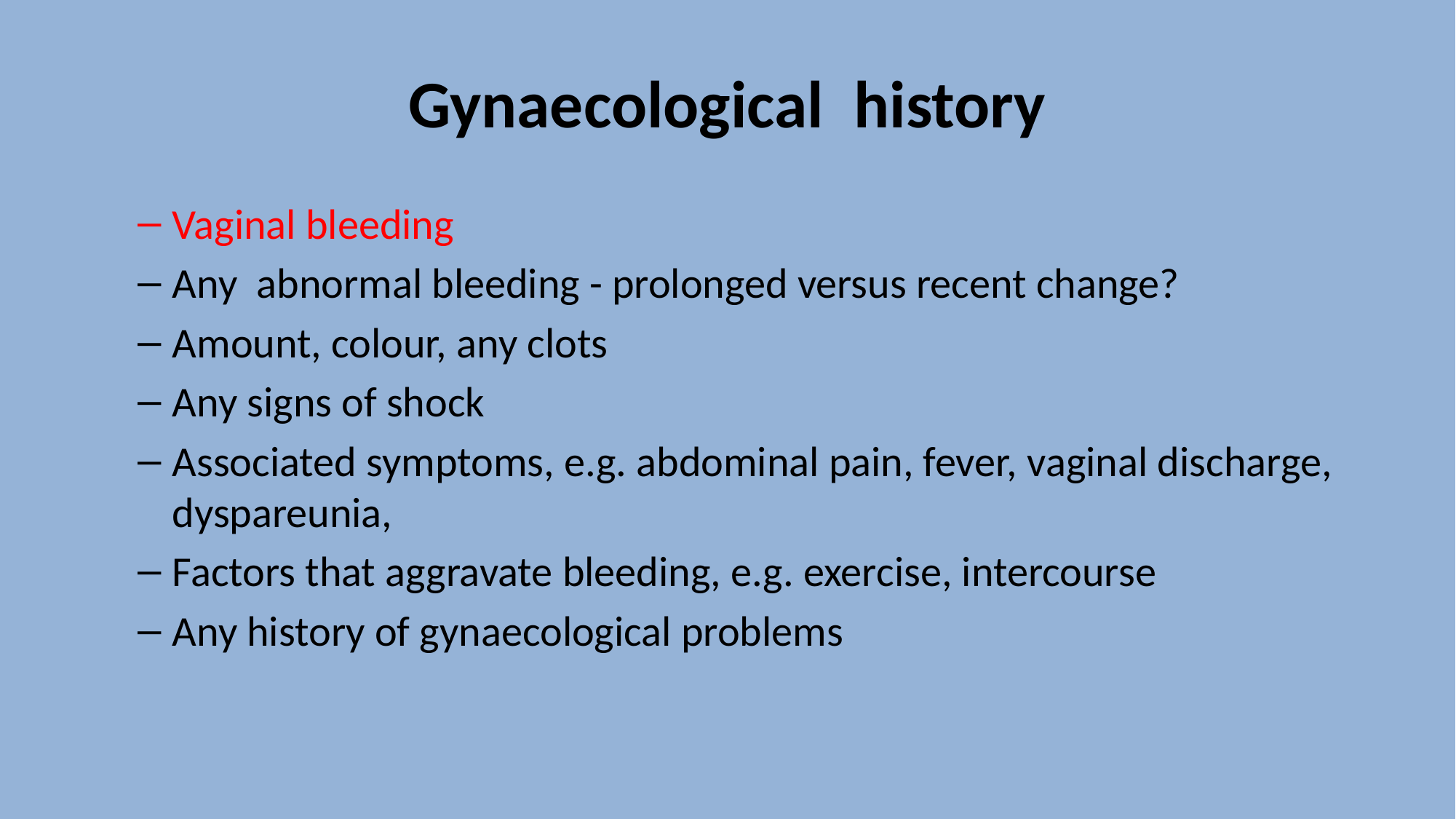

# Gynaecological  history
Vaginal bleeding
Any  abnormal bleeding - prolonged versus recent change?
Amount, colour, any clots
Any signs of shock
Associated symptoms, e.g. abdominal pain, fever, vaginal discharge, dyspareunia,
Factors that aggravate bleeding, e.g. exercise, intercourse
Any history of gynaecological problems